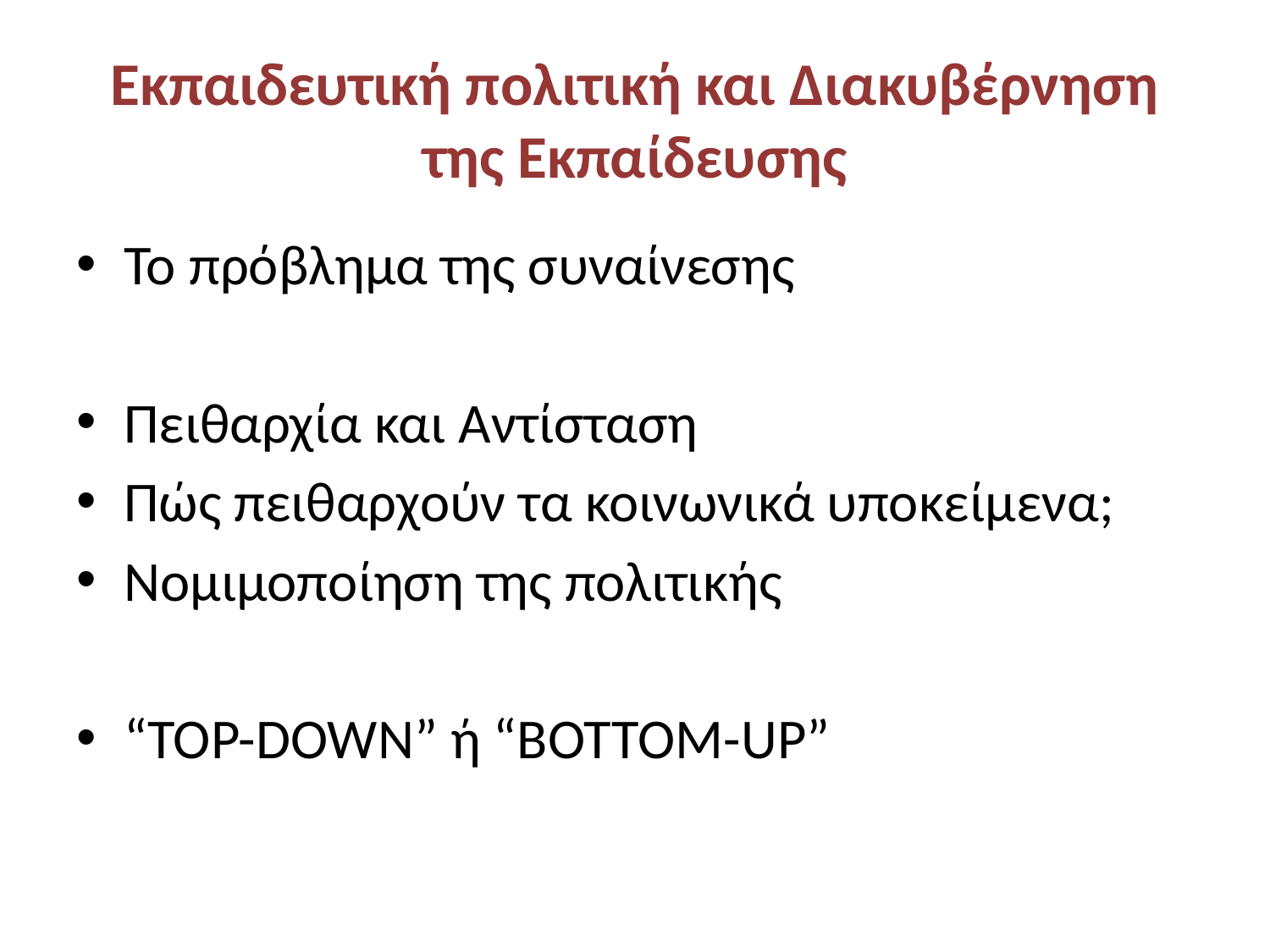

# Εκπαιδευτική πολιτική και Διακυβέρνηση της Εκπαίδευσης
Το πρόβλημα της συναίνεσης

Πειθαρχία και Αντίσταση
Πώς πειθαρχούν τα κοινωνικά υποκείμενα;
Νομιμοποίηση της πολιτικής

“TOP-DOWN” ή “BOTTOM-UP”